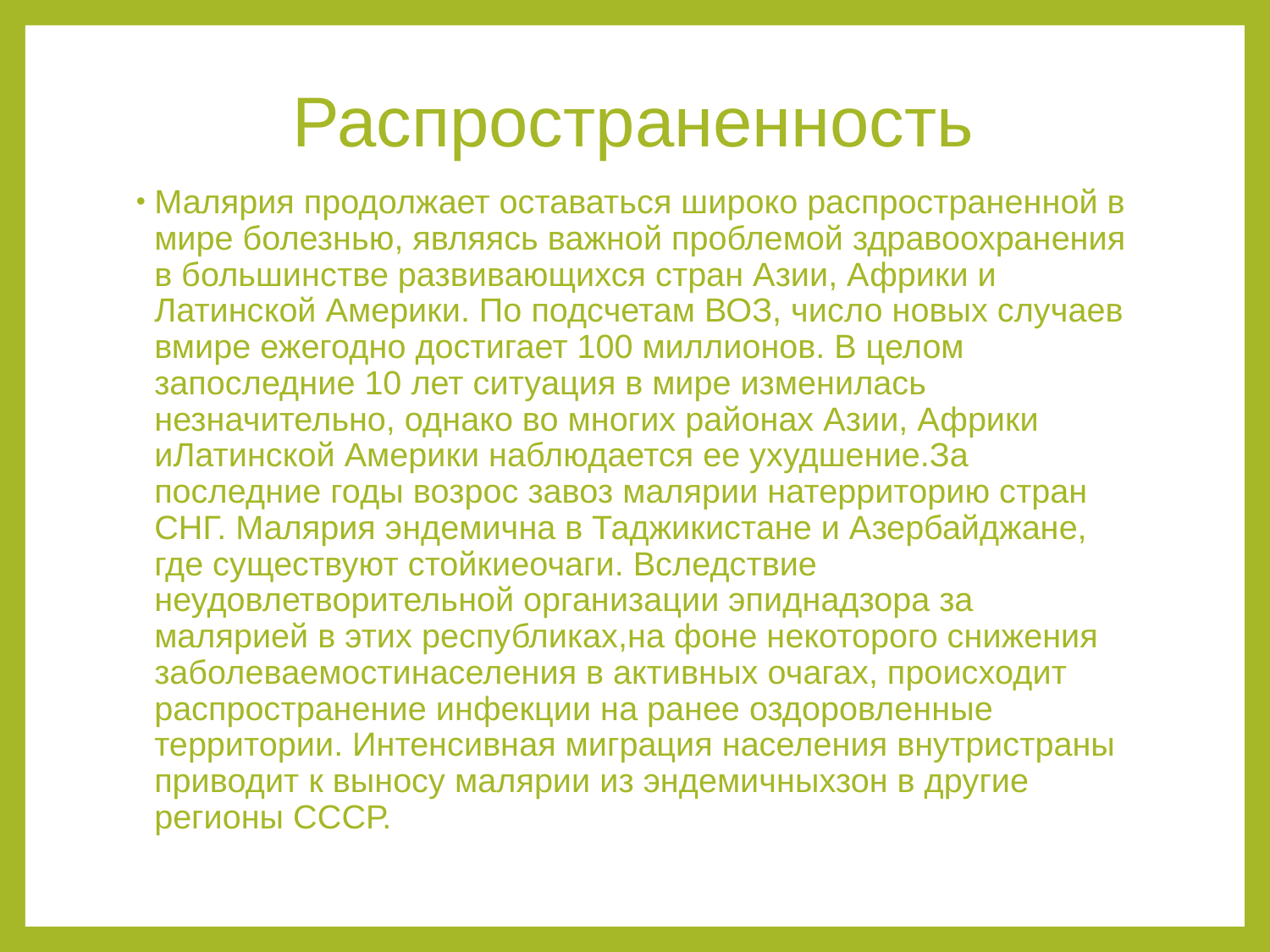

# Распространенность
Малярия продолжает оставаться широко распространенной в мире болезнью, являясь важной проблемой здравоохранения в большинстве развивающихся стран Азии, Африки и Латинской Америки. По подсчетам ВОЗ, число новых случаев вмире ежегодно достигает 100 миллионов. В целом запоследние 10 лет ситуация в мире изменилась незначительно, однако во многих районах Азии, Африки иЛатинской Америки наблюдается ее ухудшение.За последние годы возрос завоз малярии натерриторию стран СНГ. Малярия эндемична в Таджикистане и Азербайджане, где существуют стойкиеочаги. Вследствие неудовлетворительной организации эпиднадзора за малярией в этих республиках,на фоне некоторого снижения заболеваемостинаселения в активных очагах, происходит распространение инфекции на ранее оздоровленные территории. Интенсивная миграция населения внутристраны приводит к выносу малярии из эндемичныхзон в другие регионы СССР.